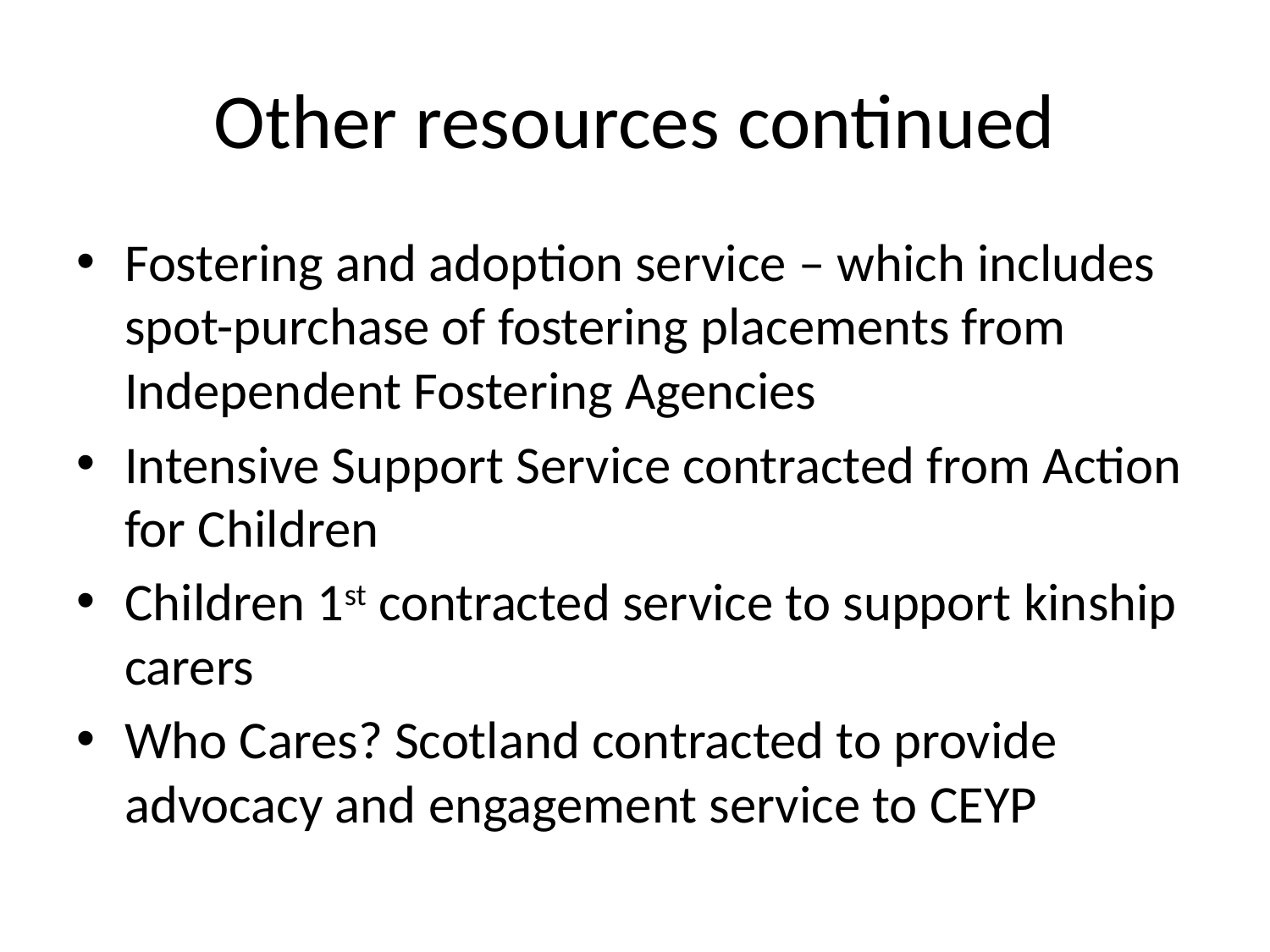

# Other resources continued
Fostering and adoption service – which includes spot-purchase of fostering placements from Independent Fostering Agencies
Intensive Support Service contracted from Action for Children
Children 1st contracted service to support kinship carers
Who Cares? Scotland contracted to provide advocacy and engagement service to CEYP